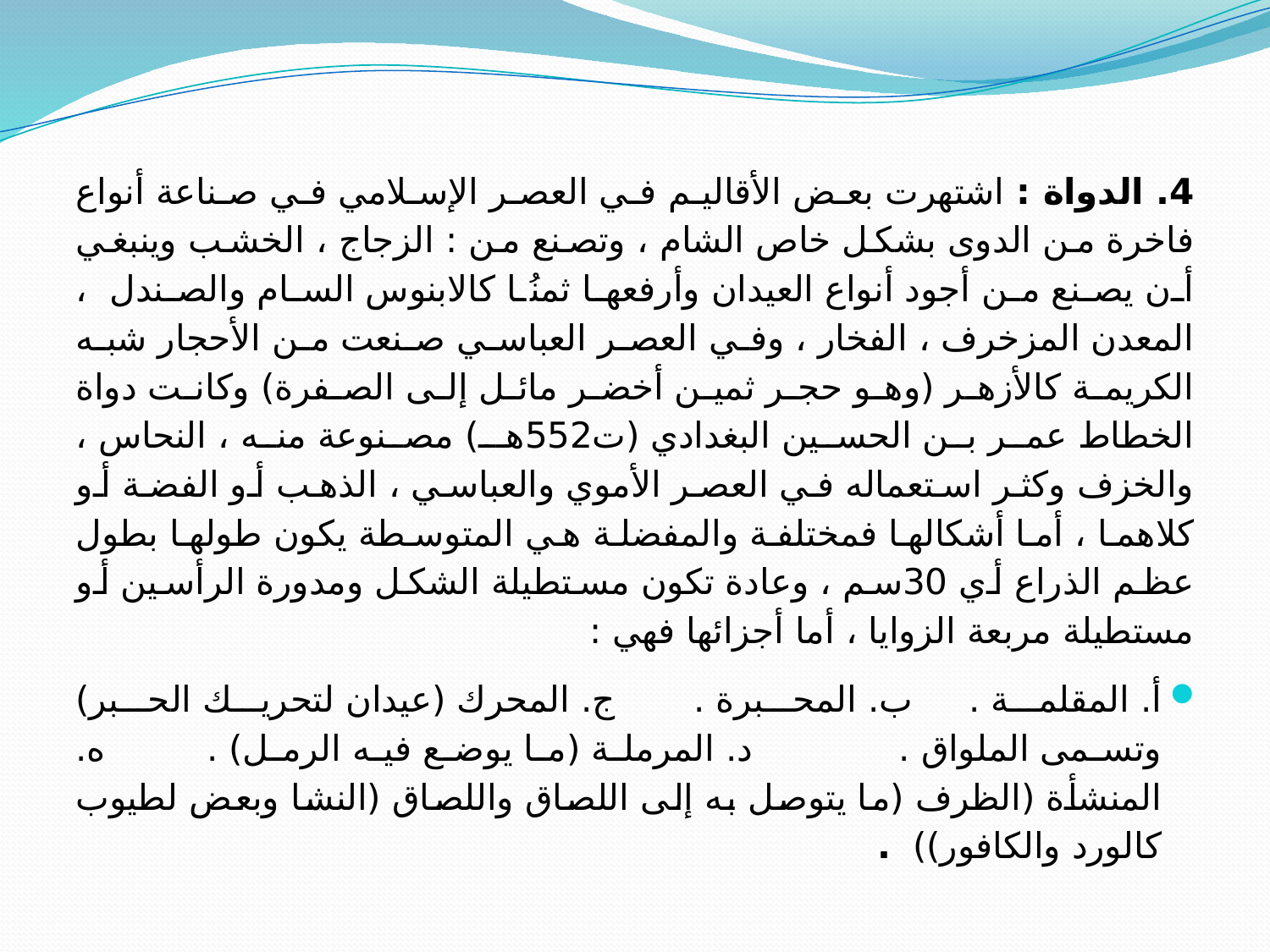

4. الدواة : اشتهرت بعض الأقاليم في العصر الإسلامي في صناعة أنواع فاخرة من الدوى بشكل خاص الشام ، وتصنع من : الزجاج ، الخشب وينبغي أن يصنع من أجود أنواع العيدان وأرفعها ثمنُا كالابنوس السام والصندل  ، المعدن المزخرف ، الفخار ، وفي العصر العباسي صنعت من الأحجار شبه الكريمة كالأزهر (وهو حجر ثمين أخضر مائل إلى الصفرة) وكانت دواة الخطاط عمر بن الحسين البغدادي (ت552هـ) مصنوعة منه ، النحاس ، والخزف وكثر استعماله في العصر الأموي والعباسي ، الذهب أو الفضة أو كلاهما ، أما أشكالها فمختلفة والمفضلة هي المتوسطة يكون طولها بطول عظم الذراع أي 30سم ، وعادة تكون مستطيلة الشكل ومدورة الرأسين أو مستطيلة مربعة الزوايا ، أما أجزائها فهي :
أ. المقلمة .     ب. المحبرة .       ج. المحرك (عيدان لتحريك الحبر) وتسمى الملواق .             د. المرملة (ما يوضع فيه الرمل) .         ه. المنشأة (الظرف (ما يتوصل به إلى اللصاق واللصاق (النشا وبعض لطيوب كالورد والكافور))  .